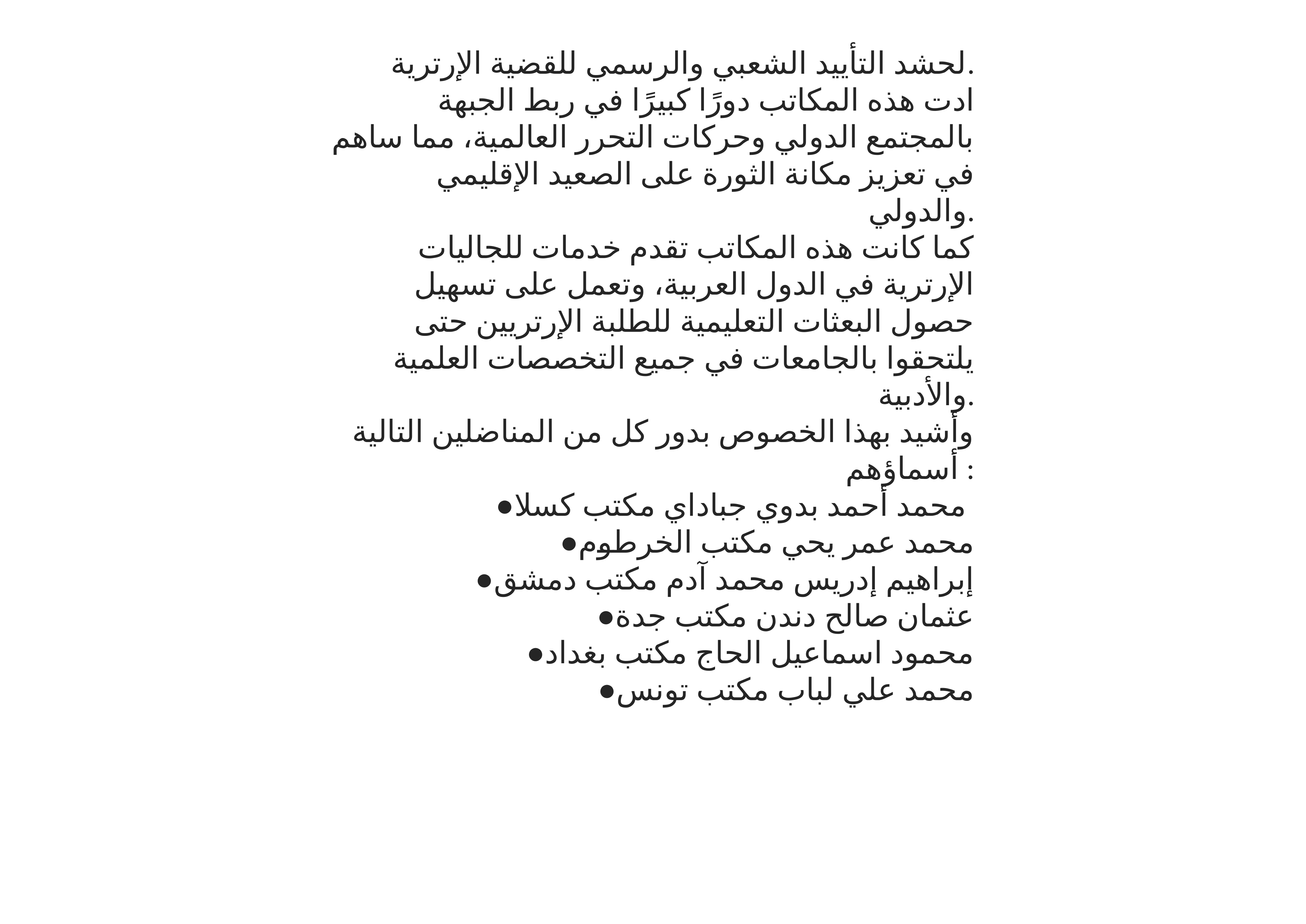

لحشد التأييد الشعبي والرسمي للقضية الإرترية.
ادت هذه المكاتب دورًا كبيرًا في ربط الجبهة بالمجتمع الدولي وحركات التحرر العالمية، مما ساهم في تعزيز مكانة الثورة على الصعيد الإقليمي والدولي.
كما كانت هذه المكاتب تقدم خدمات للجاليات الإرترية في الدول العربية، وتعمل على تسهيل حصول البعثات التعليمية للطلبة الإرتريين حتى يلتحقوا بالجامعات في جميع التخصصات العلمية والأدبية.
وأشيد بهذا الخصوص بدور كل من المناضلين التالية أسماؤهم :
●محمد أحمد بدوي جباداي مكتب كسلا
●محمد عمر يحي مكتب الخرطوم
●إبراهيم إدريس محمد آدم مكتب دمشق
●عثمان صالح دندن مكتب جدة
●محمود اسماعيل الحاج مكتب بغداد
●محمد علي لباب مكتب تونس